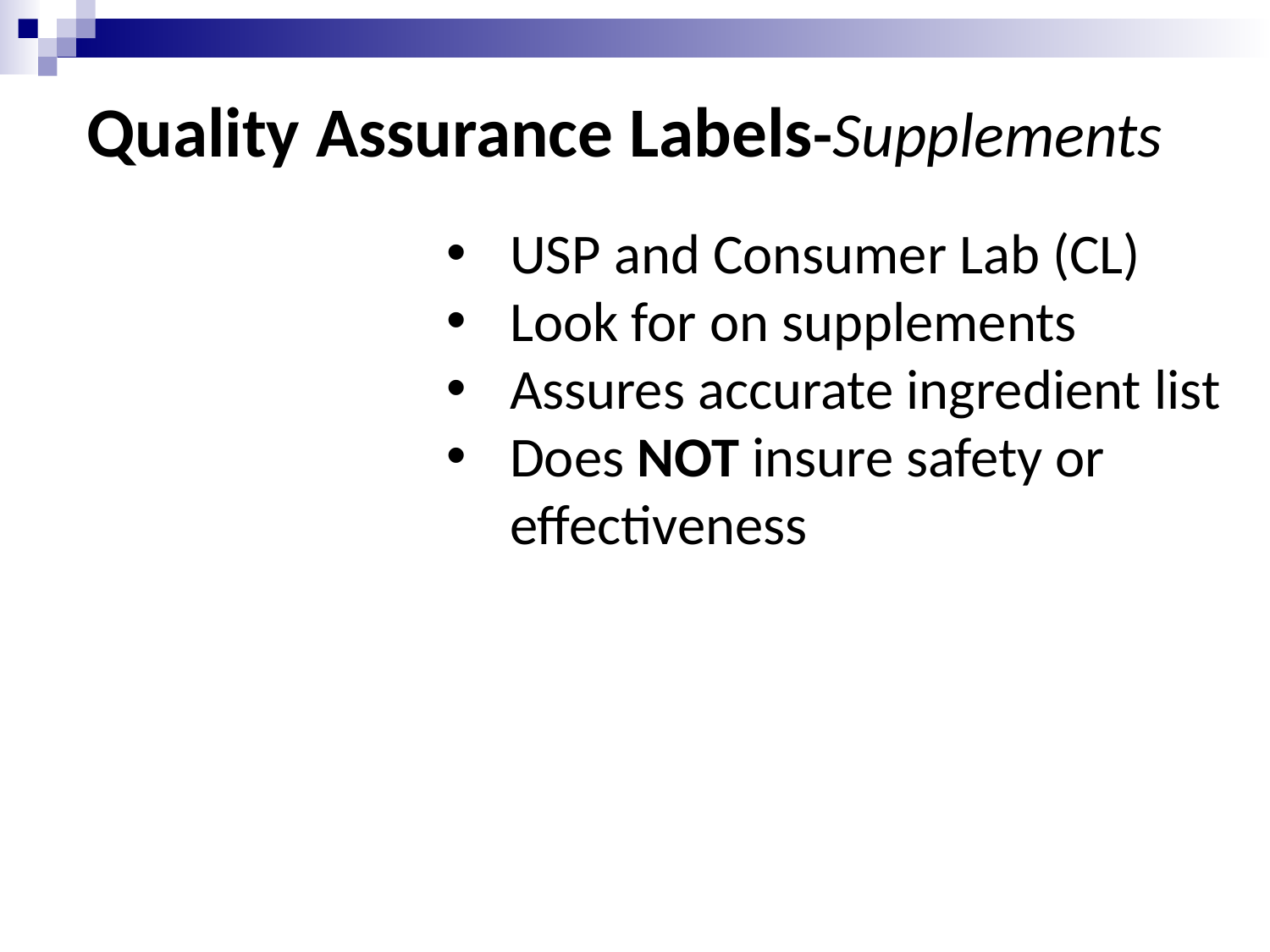

# Quality Assurance Labels-Supplements
USP and Consumer Lab (CL)
Look for on supplements
Assures accurate ingredient list
Does NOT insure safety or effectiveness